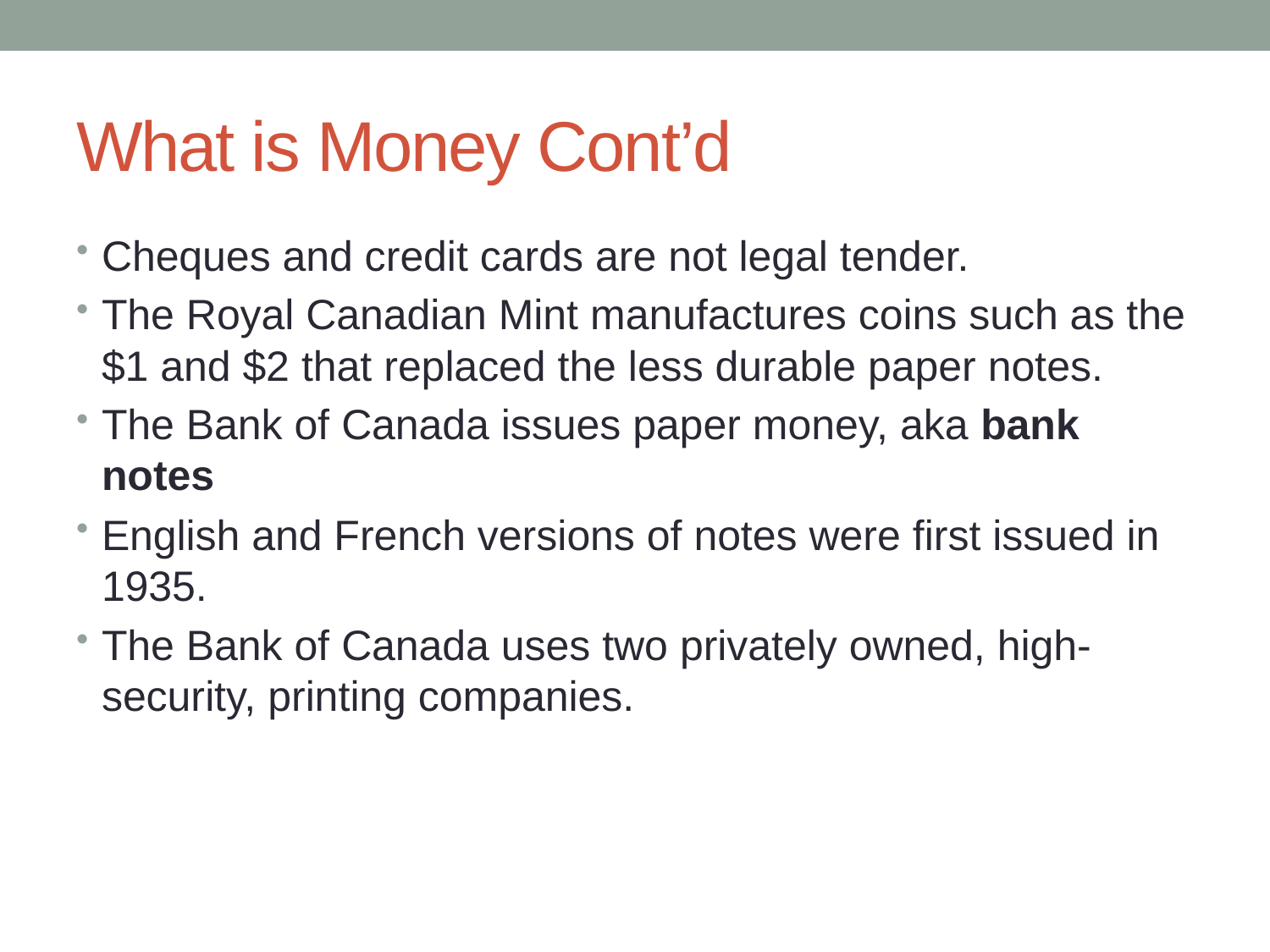

# What is Money Cont’d
Cheques and credit cards are not legal tender.
The Royal Canadian Mint manufactures coins such as the $1 and $2 that replaced the less durable paper notes.
The Bank of Canada issues paper money, aka bank notes
English and French versions of notes were first issued in 1935.
The Bank of Canada uses two privately owned, high-security, printing companies.